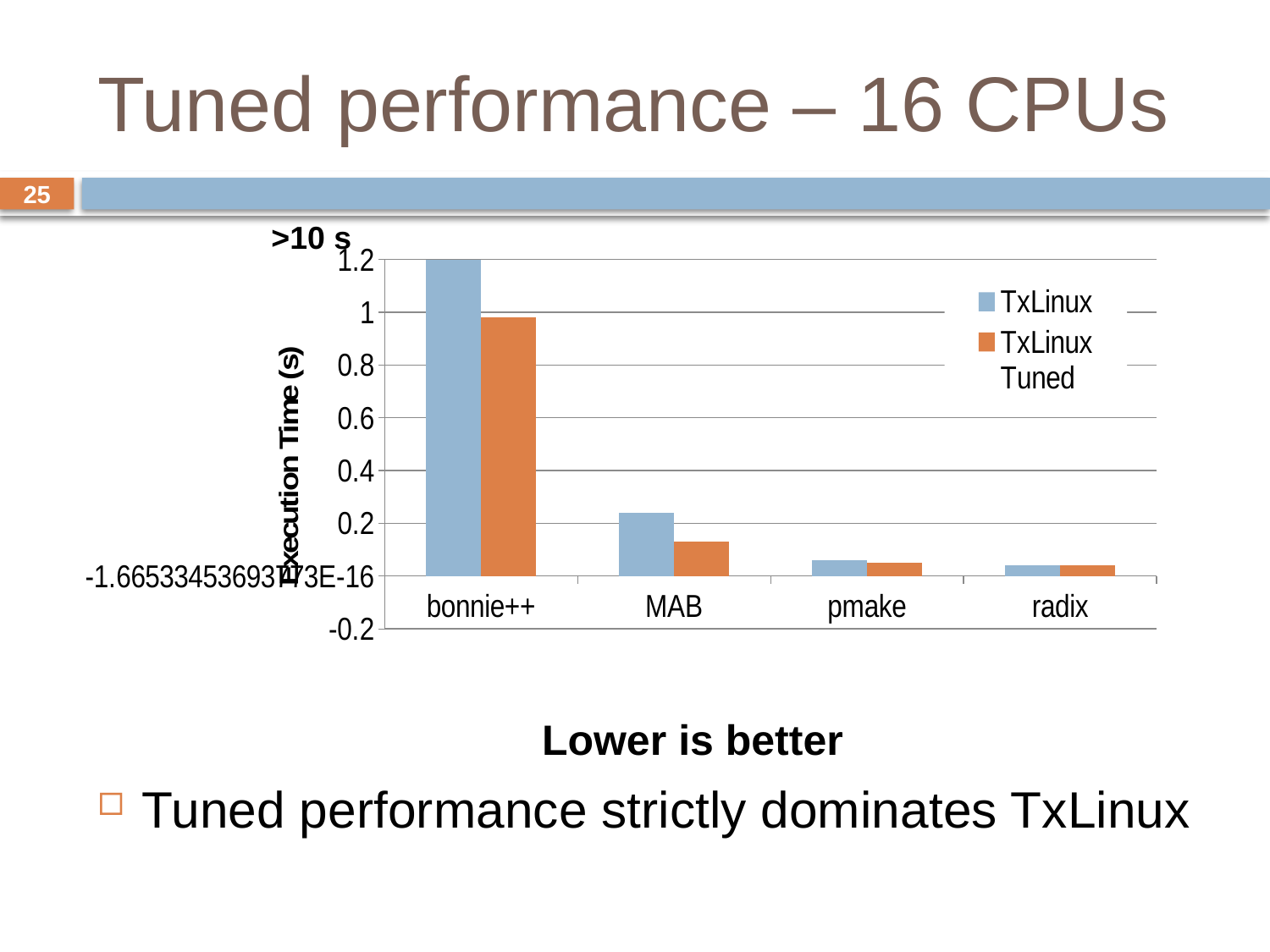

# Tuned performance – 16 CPUs
25
>10 s

### Chart

| Category | TxLinux | TxLinux Tuned |
|---|---|---|
| bonnie++ | 1.2 | 0.98 |
| MAB | 0.2400000000000002 | 0.13 |
| pmake | 0.06000000000000003 | 0.05 |
| radix | 0.04000000000000002 | 0.04000000000000002 |
Lower is better
Tuned performance strictly dominates TxLinux